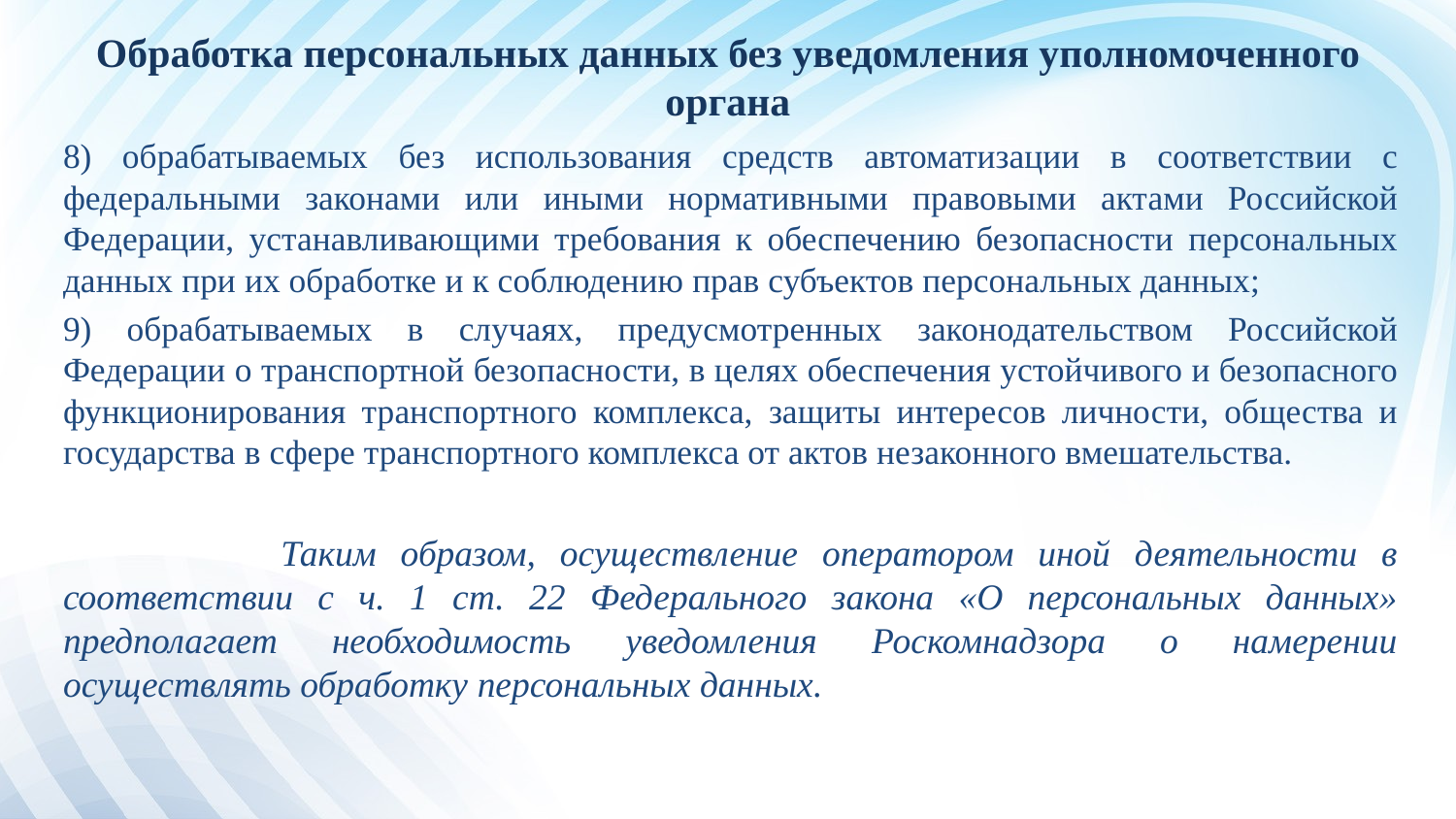

# Обработка персональных данных без уведомления уполномоченного органа
8) обрабатываемых без использования средств автоматизации в соответствии с федеральными законами или иными нормативными правовыми актами Российской Федерации, устанавливающими требования к обеспечению безопасности персональных данных при их обработке и к соблюдению прав субъектов персональных данных;
9) обрабатываемых в случаях, предусмотренных законодательством Российской Федерации о транспортной безопасности, в целях обеспечения устойчивого и безопасного функционирования транспортного комплекса, защиты интересов личности, общества и государства в сфере транспортного комплекса от актов незаконного вмешательства.

         Таким образом, осуществление оператором иной деятельности в соответствии с ч. 1 ст. 22 Федерального закона «О персональных данных» предполагает необходимость уведомления Роскомнадзора о намерении осуществлять обработку персональных данных.